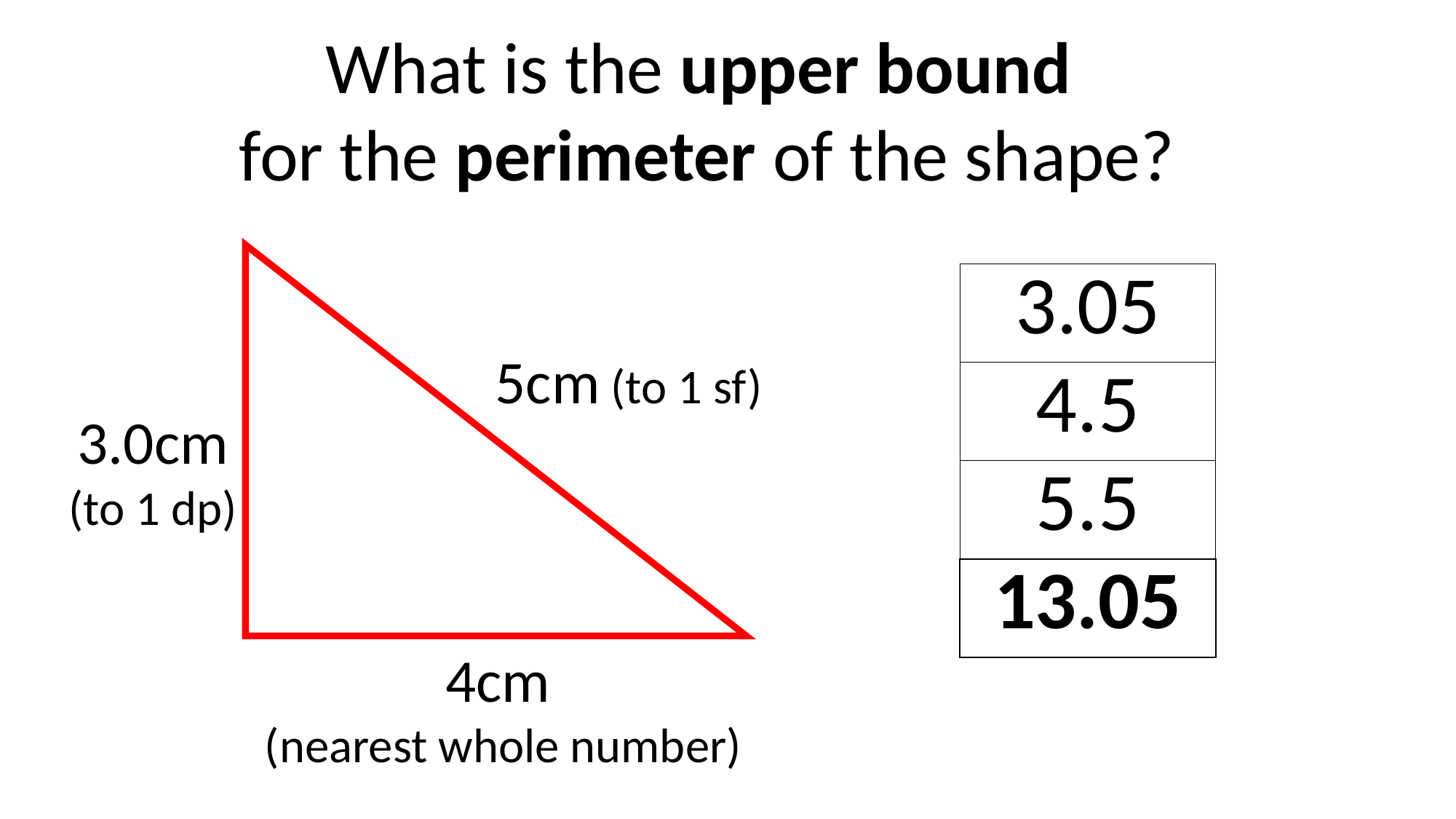

What is the upper bound
for the perimeter of the shape?

| 3.05 |
| --- |
| 4.5 |
| 5.5 |
| 13.05 |
5cm (to 1 sf)
3.0cm (to 1 dp)
4cm
(nearest whole number)